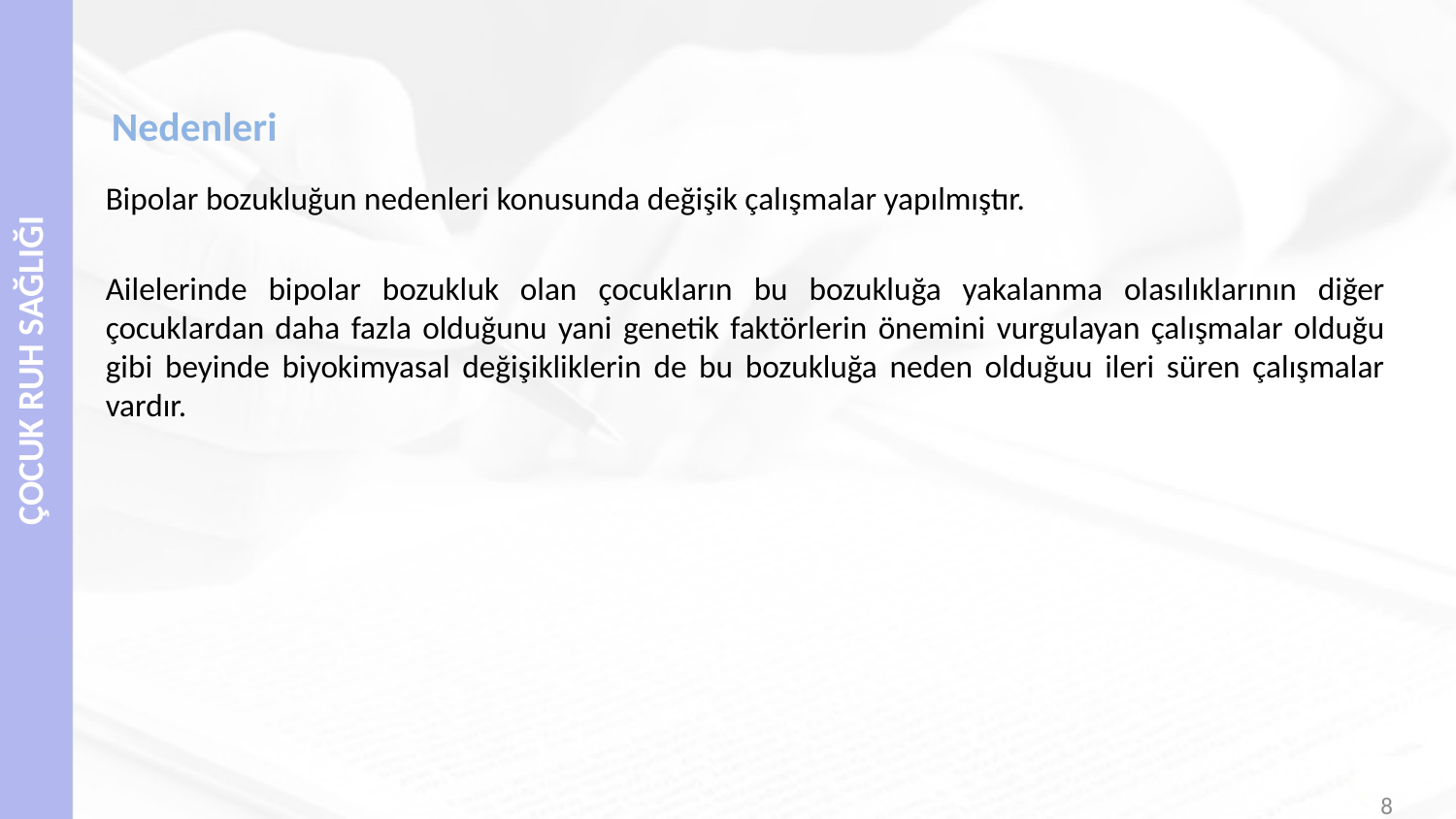

# Nedenleri
Bipolar bozukluğun nedenleri konusunda değişik çalışmalar yapılmıştır.

Ailelerinde bipolar bozukluk olan çocukların bu bozukluğa yakalanma olasılıklarının diğer çocuklardan daha fazla olduğunu yani genetik faktörlerin önemini vurgulayan çalışmalar olduğu gibi beyinde biyokimyasal değişikliklerin de bu bozukluğa neden olduğuu ileri süren çalışmalar vardır.